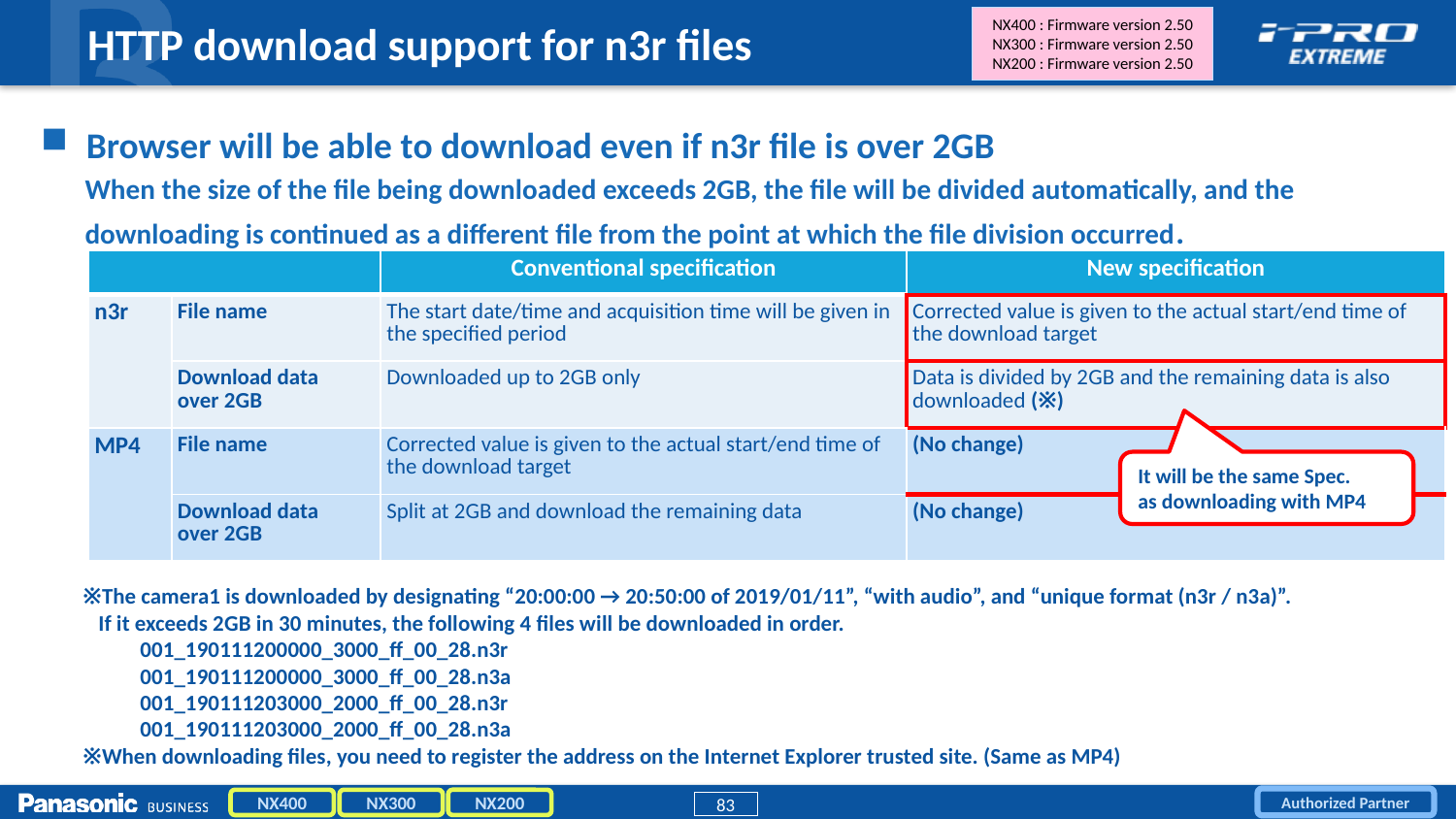

# HTTP download support for n3r files
NX400 : Firmware version 2.50
NX300 : Firmware version 2.50
NX200 : Firmware version 2.50
Browser will be able to download even if n3r file is over 2GB
       When the size of the file being downloaded exceeds 2GB, the file will be divided automatically, and the
       downloading is continued as a different file from the point at which the file division occurred.

|  |  | Conventional specification | New specification |
| --- | --- | --- | --- |
| n3r | File name | The start date/time and acquisition time will be given in the specified period | Corrected value is given to the actual start/end time of the download target |
|  | Download data over 2GB | Downloaded up to 2GB only | Data is divided by 2GB and the remaining data is also downloaded (※) |
| MP4 | File name | Corrected value is given to the actual start/end time of the download target | (No change) |
|  | Download data over 2GB | Split at 2GB and download the remaining data | (No change) |
It will be the same Spec.
as downloading with MP4
※The camera1 is downloaded by designating “20:00:00 → 20:50:00 of 2019/01/11”, “with audio”, and “unique format (n3r / n3a)”.
   If it exceeds 2GB in 30 minutes, the following 4 files will be downloaded in order.
001_190111200000_3000_ff_00_28.n3r
001_190111200000_3000_ff_00_28.n3a
001_190111203000_2000_ff_00_28.n3r
001_190111203000_2000_ff_00_28.n3a
※When downloading files, you need to register the address on the Internet Explorer trusted site. (Same as MP4)
NX200
NX400
NX300